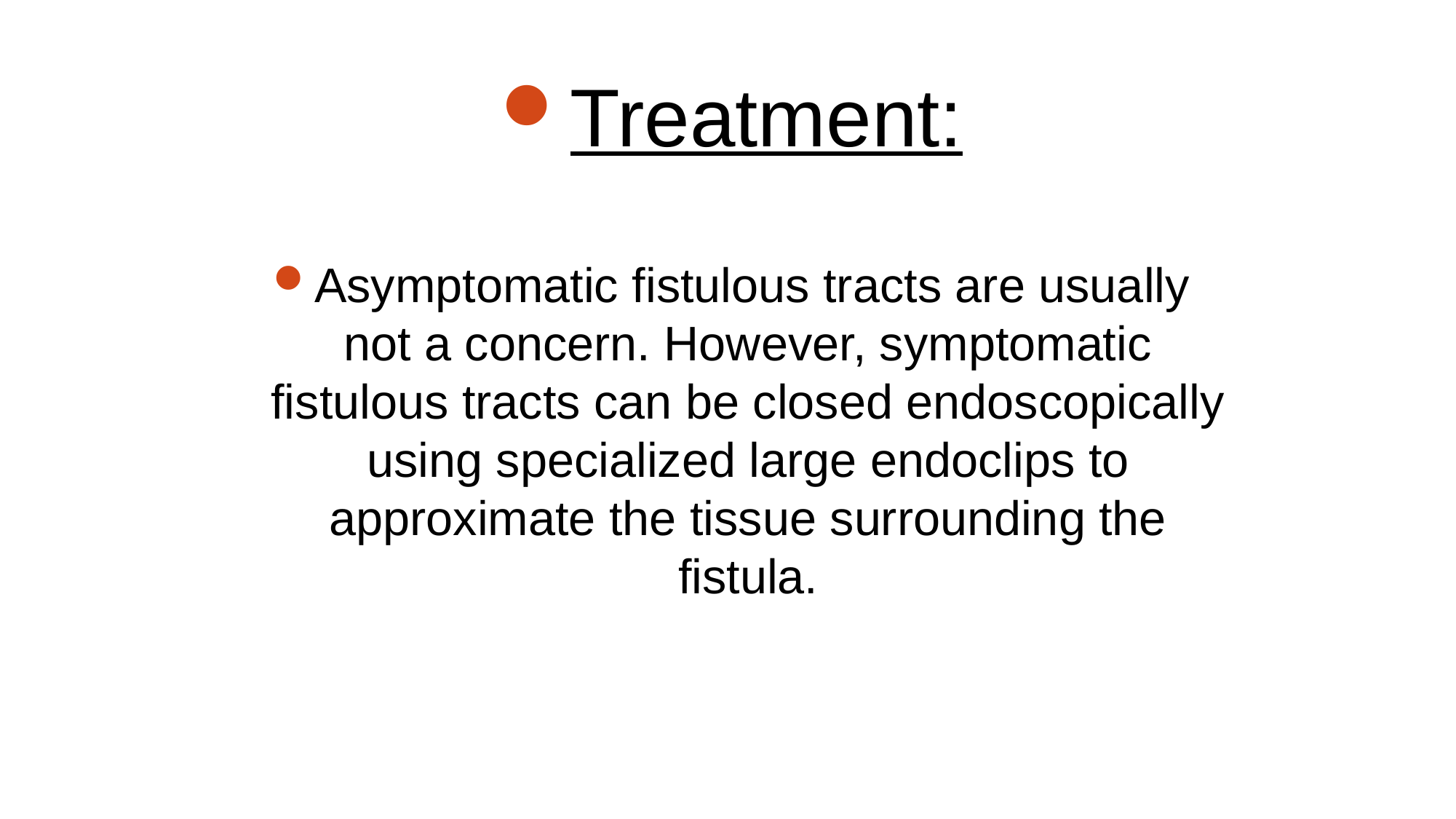

Treatment:

Asymptomatic fistulous tracts are usually not a concern. However, symptomatic fistulous tracts can be closed endoscopically using specialized large endoclips to approximate the tissue surrounding the fistula.